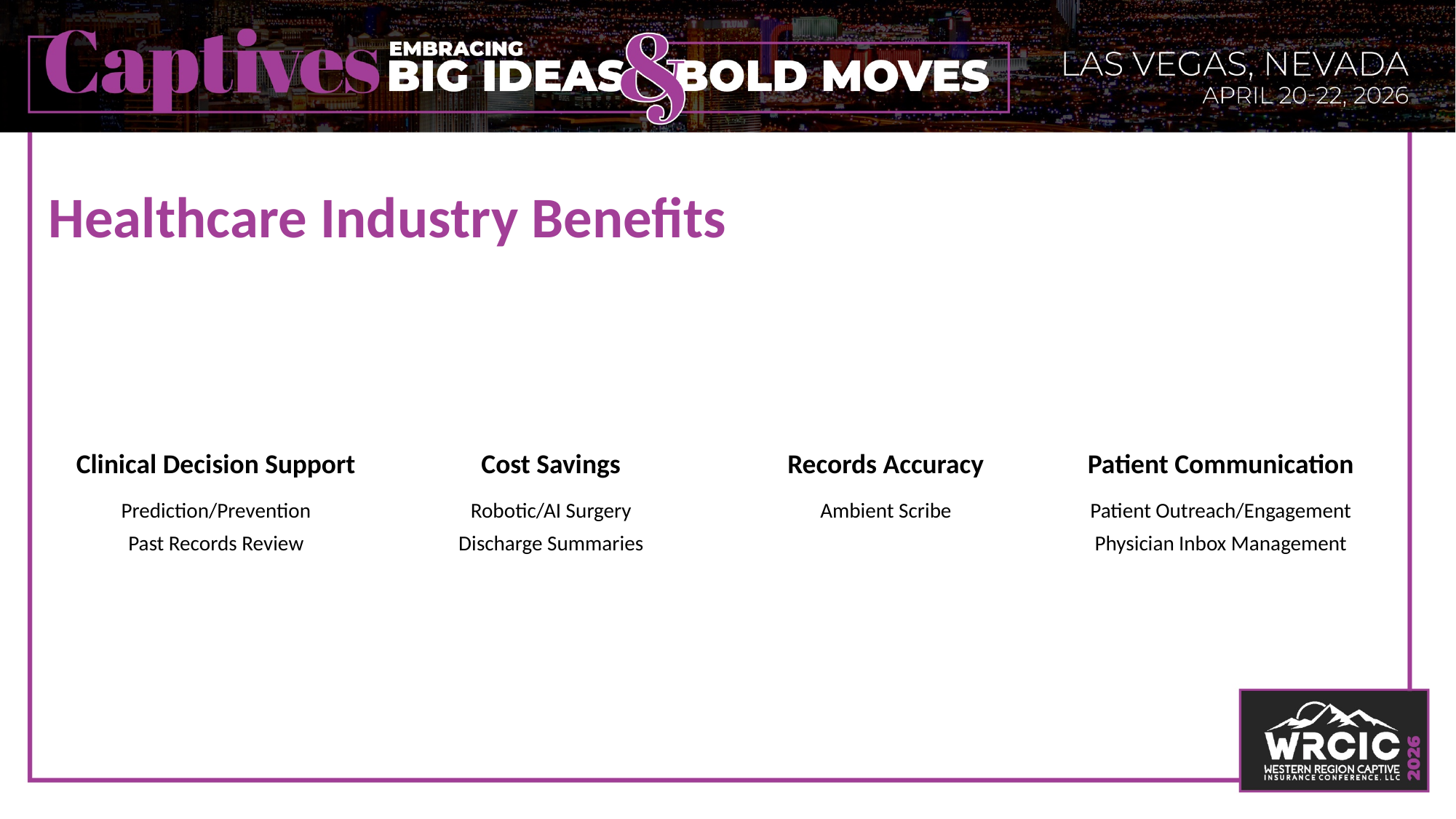

Clinical Decision Support
Prediction/Prevention
Past Records Review
Cost Savings
Robotic/AI Surgery
Discharge Summaries
Records Accuracy
Ambient Scribe
Patient Communication
Patient Outreach/Engagement
Physician Inbox Management
# Healthcare Industry Benefits